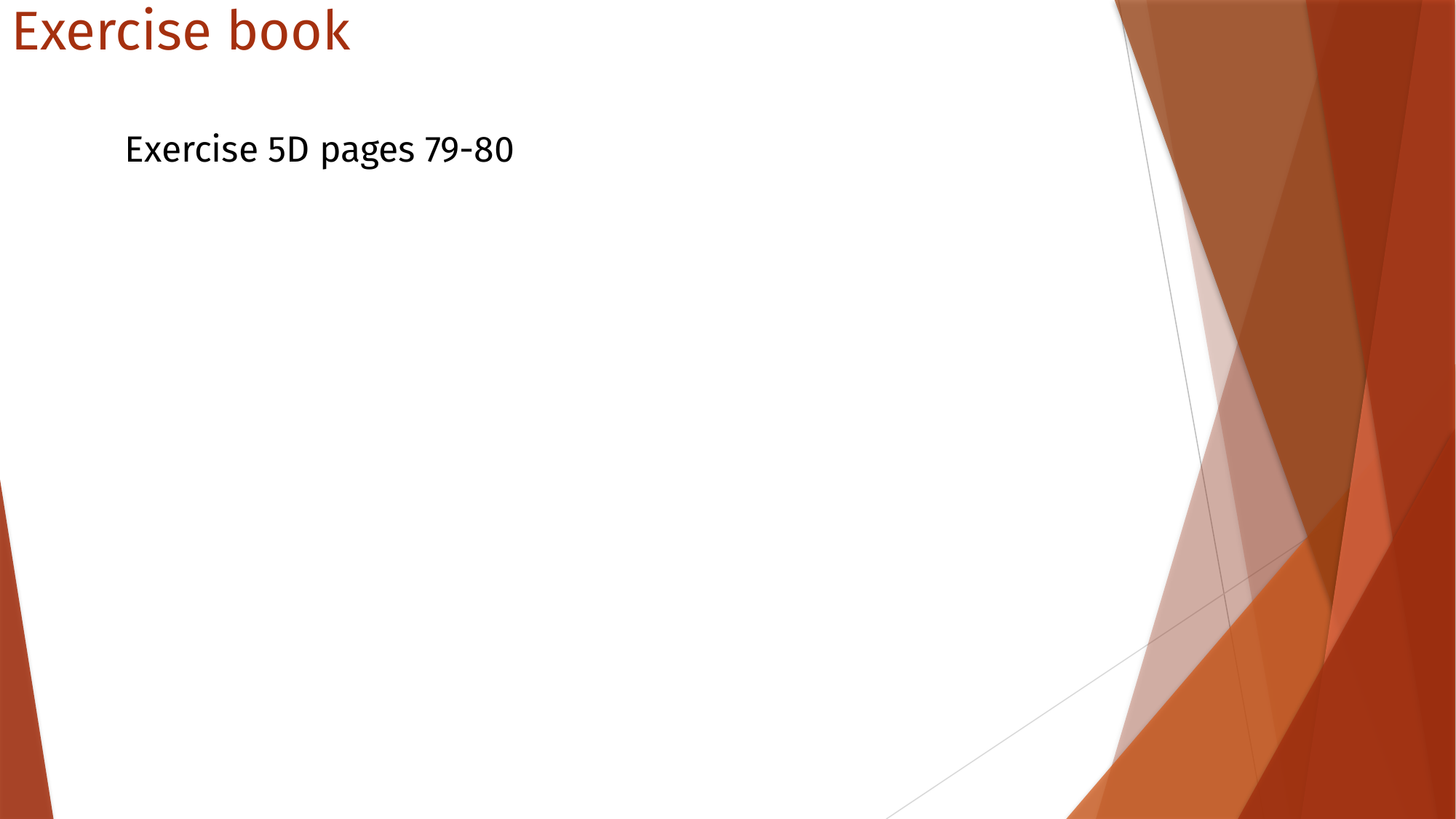

# Exercise book
Exercise 5D pages 79-80